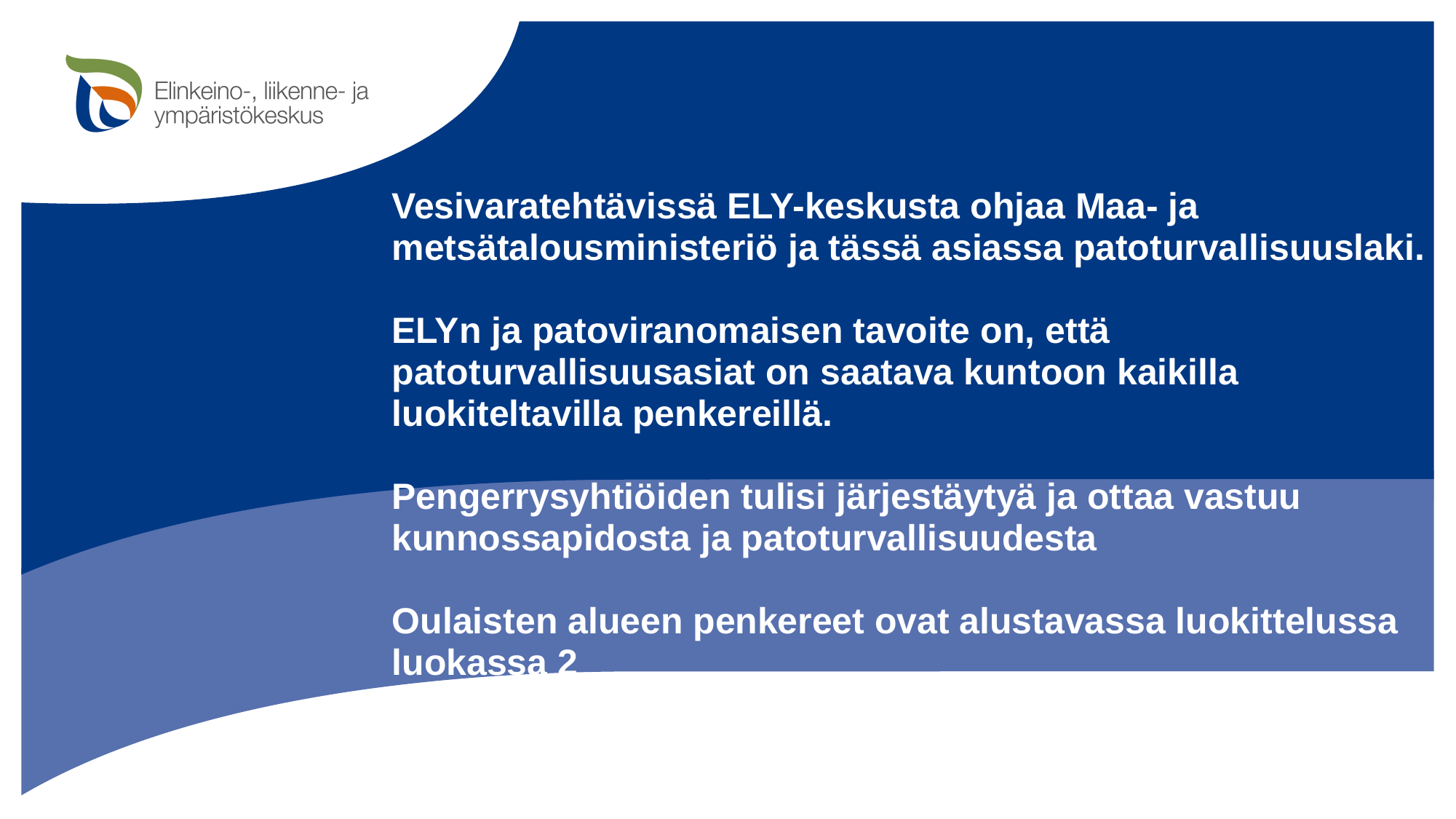

# Vesivaratehtävissä ELY-keskusta ohjaa Maa- ja metsätalousministeriö ja tässä asiassa patoturvallisuuslaki. ELYn ja patoviranomaisen tavoite on, että patoturvallisuusasiat on saatava kuntoon kaikilla luokiteltavilla penkereillä. Pengerrysyhtiöiden tulisi järjestäytyä ja ottaa vastuu kunnossapidosta ja patoturvallisuudesta Oulaisten alueen penkereet ovat alustavassa luokittelussa luokassa 2